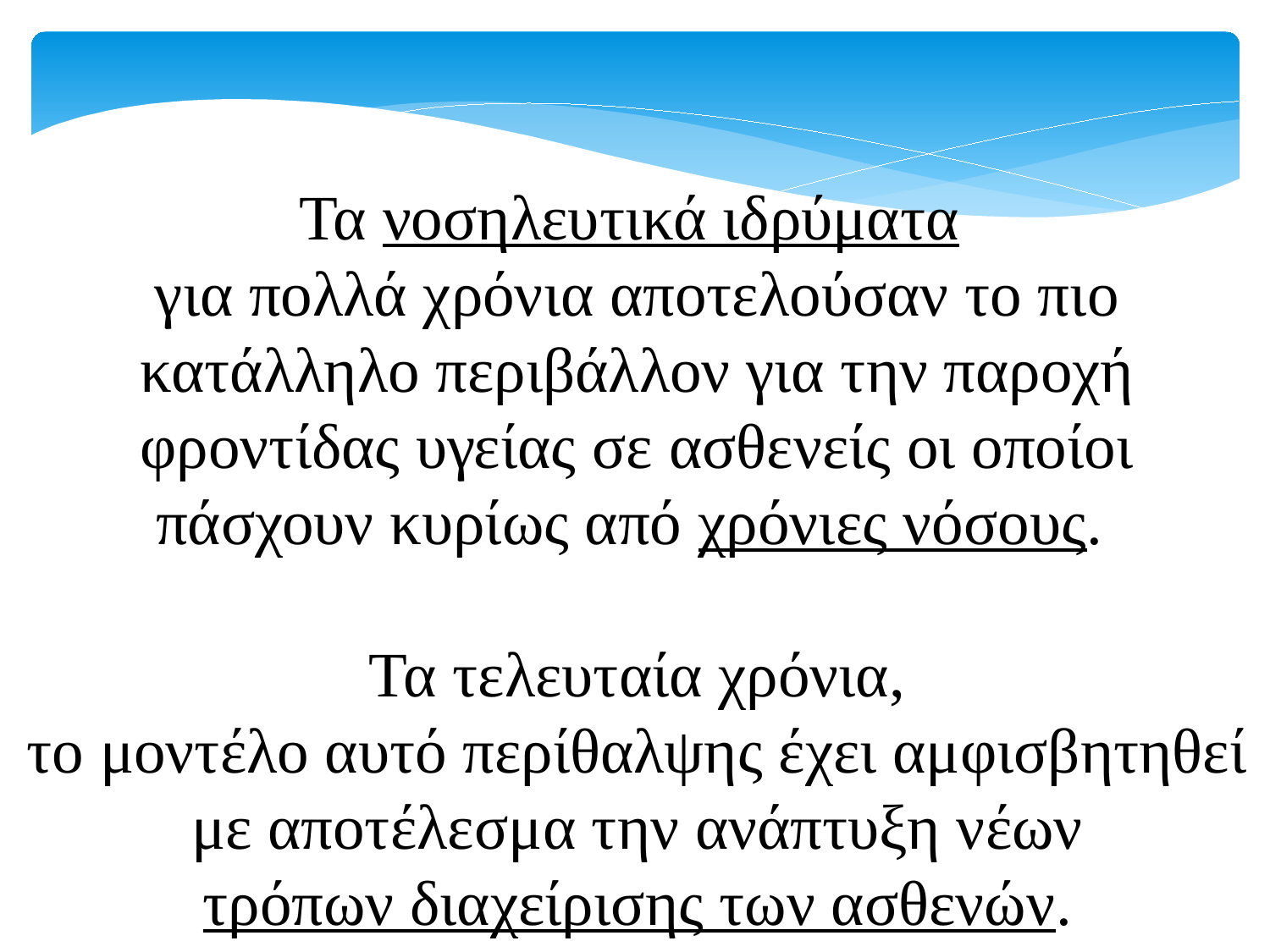

Τα νοσηλευτικά ιδρύματα
για πολλά χρόνια αποτελούσαν το πιο
κατάλληλο περιβάλλον για την παροχή φροντίδας υγείας σε ασθενείς οι οποίοι
πάσχουν κυρίως από χρόνιες νόσους.

Τα τελευταία χρόνια,
το μοντέλο αυτό περίθαλψης έχει αμφισβητηθεί με αποτέλεσμα την ανάπτυξη νέων
τρόπων διαχείρισης των ασθενών.